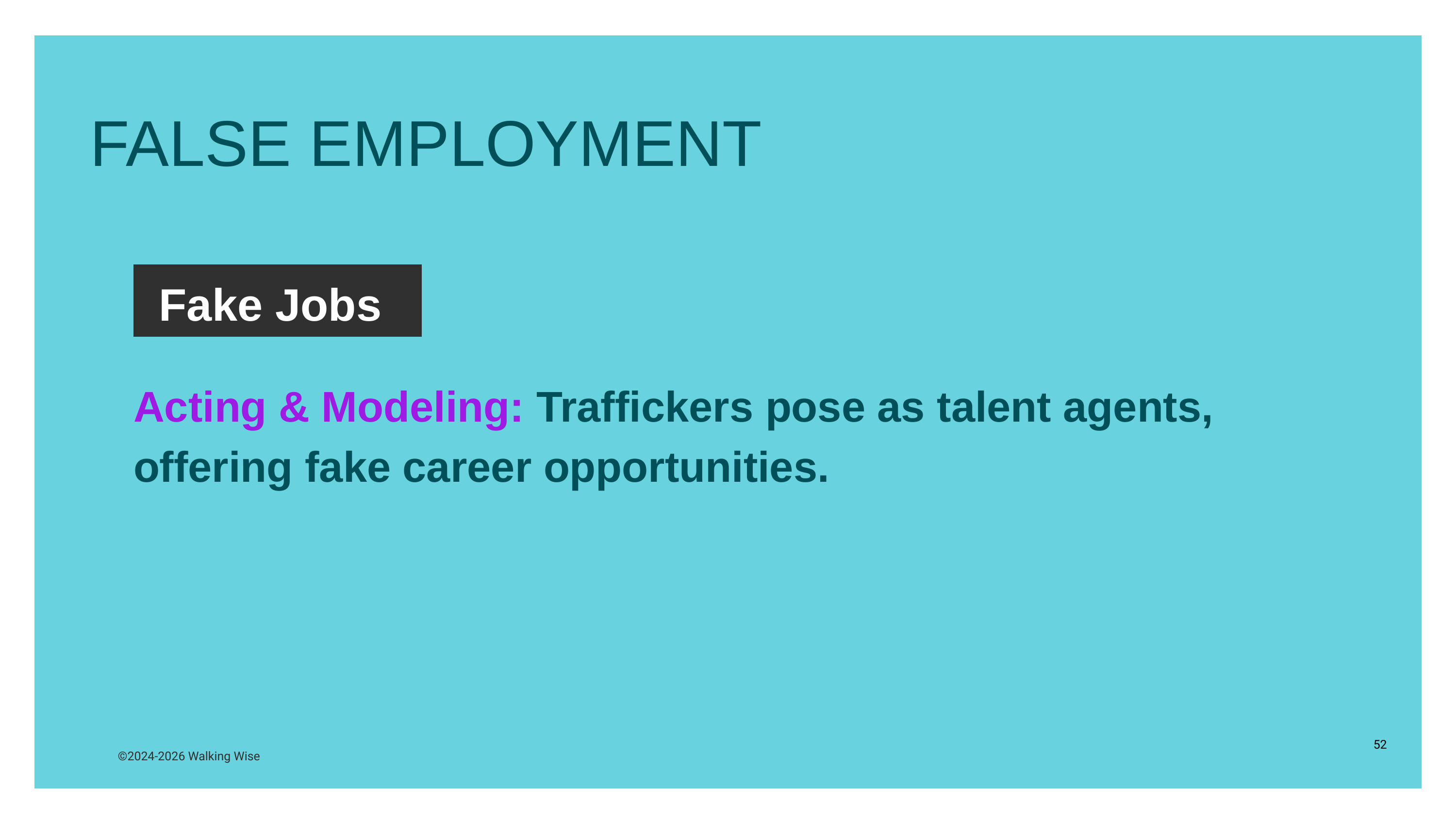

FALSE EMPLOYMENT

Fake Jobs
Acting & Modeling: Traffickers pose as talent agents, offering fake career opportunities.
52
©2024-2026 Walking Wise